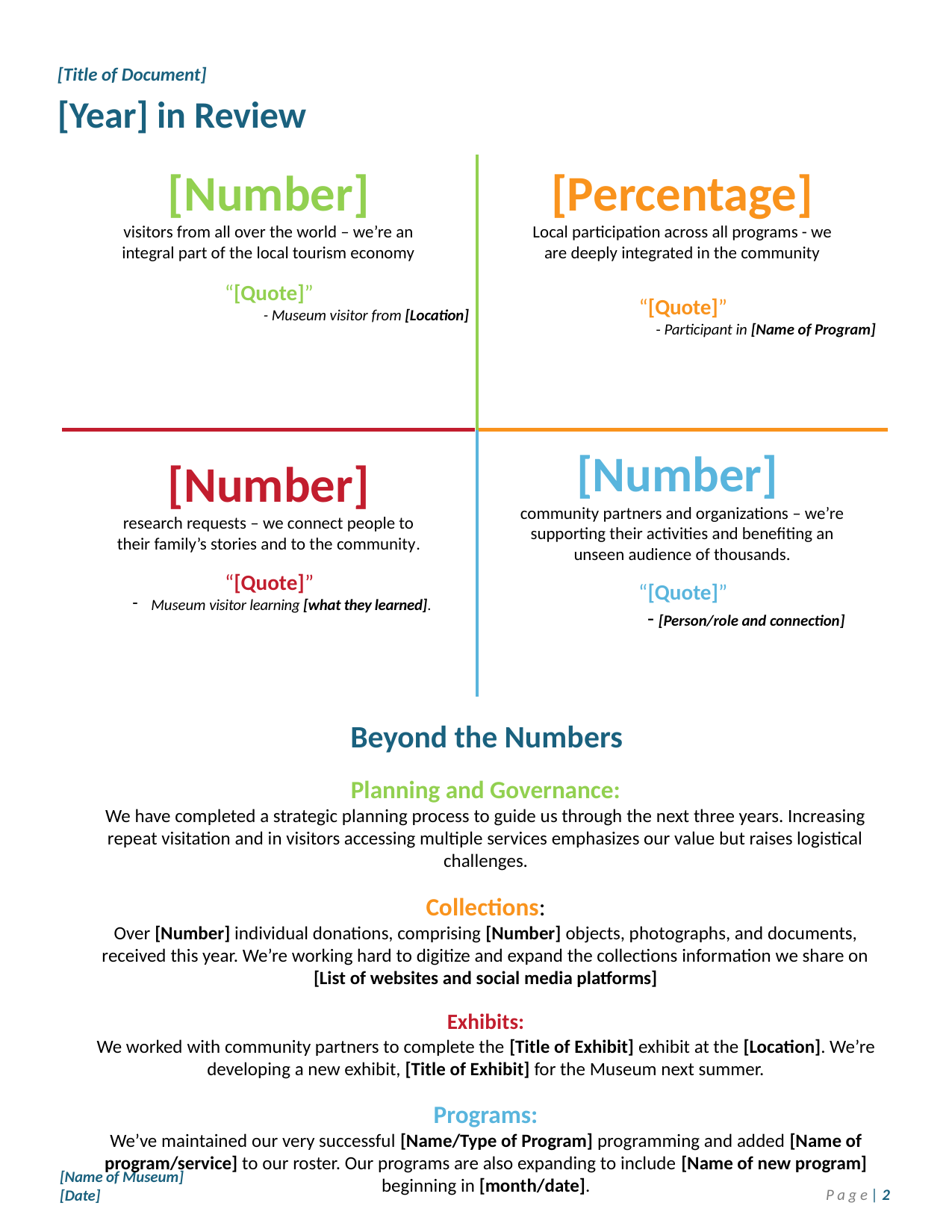

[Title of Document]
# [Year] in Review
[Number]
visitors from all over the world – we’re an integral part of the local tourism economy
“[Quote]”
- Museum visitor from [Location]
[Percentage]
Local participation across all programs - we are deeply integrated in the community
“[Quote]”
- Participant in [Name of Program]
[Number]
community partners and organizations – we’re supporting their activities and benefiting an unseen audience of thousands.
“[Quote]”
- [Person/role and connection]
[Number]
research requests – we connect people to their family’s stories and to the community.
“[Quote]”
Museum visitor learning [what they learned].
Beyond the Numbers

Planning and Governance:
We have completed a strategic planning process to guide us through the next three years. Increasing repeat visitation and in visitors accessing multiple services emphasizes our value but raises logistical challenges.

Collections:
Over [Number] individual donations, comprising [Number] objects, photographs, and documents, received this year. We’re working hard to digitize and expand the collections information we share on [List of websites and social media platforms]

Exhibits:
We worked with community partners to complete the [Title of Exhibit] exhibit at the [Location]. We’re developing a new exhibit, [Title of Exhibit] for the Museum next summer.

Programs:
We’ve maintained our very successful [Name/Type of Program] programming and added [Name of program/service] to our roster. Our programs are also expanding to include [Name of new program] beginning in [month/date].

[Name of Museum]
[Date]
P a g e | 2